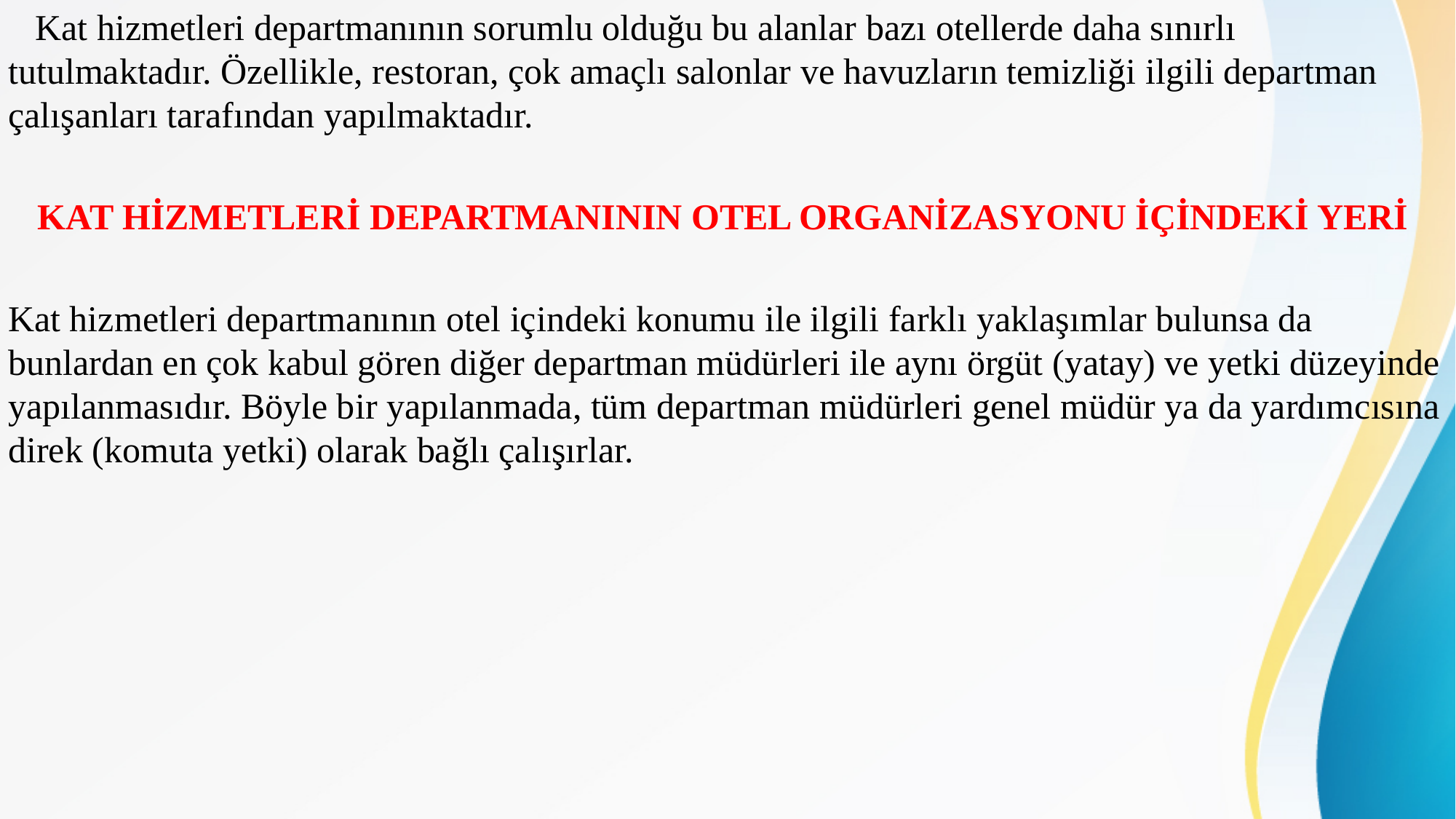

Kat hizmetleri departmanının sorumlu olduğu bu alanlar bazı otellerde daha sınırlı tutulmaktadır. Özellikle, restoran, çok amaçlı salonlar ve havuzların temizliği ilgili departman çalışanları tarafından yapılmaktadır.

KAT HİZMETLERİ DEPARTMANININ OTEL ORGANİZASYONU İÇİNDEKİ YERİ

Kat hizmetleri departmanının otel içindeki konumu ile ilgili farklı yaklaşımlar bulunsa da bunlardan en çok kabul gören diğer departman müdürleri ile aynı örgüt (yatay) ve yetki düzeyinde yapılanmasıdır. Böyle bir yapılanmada, tüm departman müdürleri genel müdür ya da yardımcısına direk (komuta yetki) olarak bağlı çalışırlar.